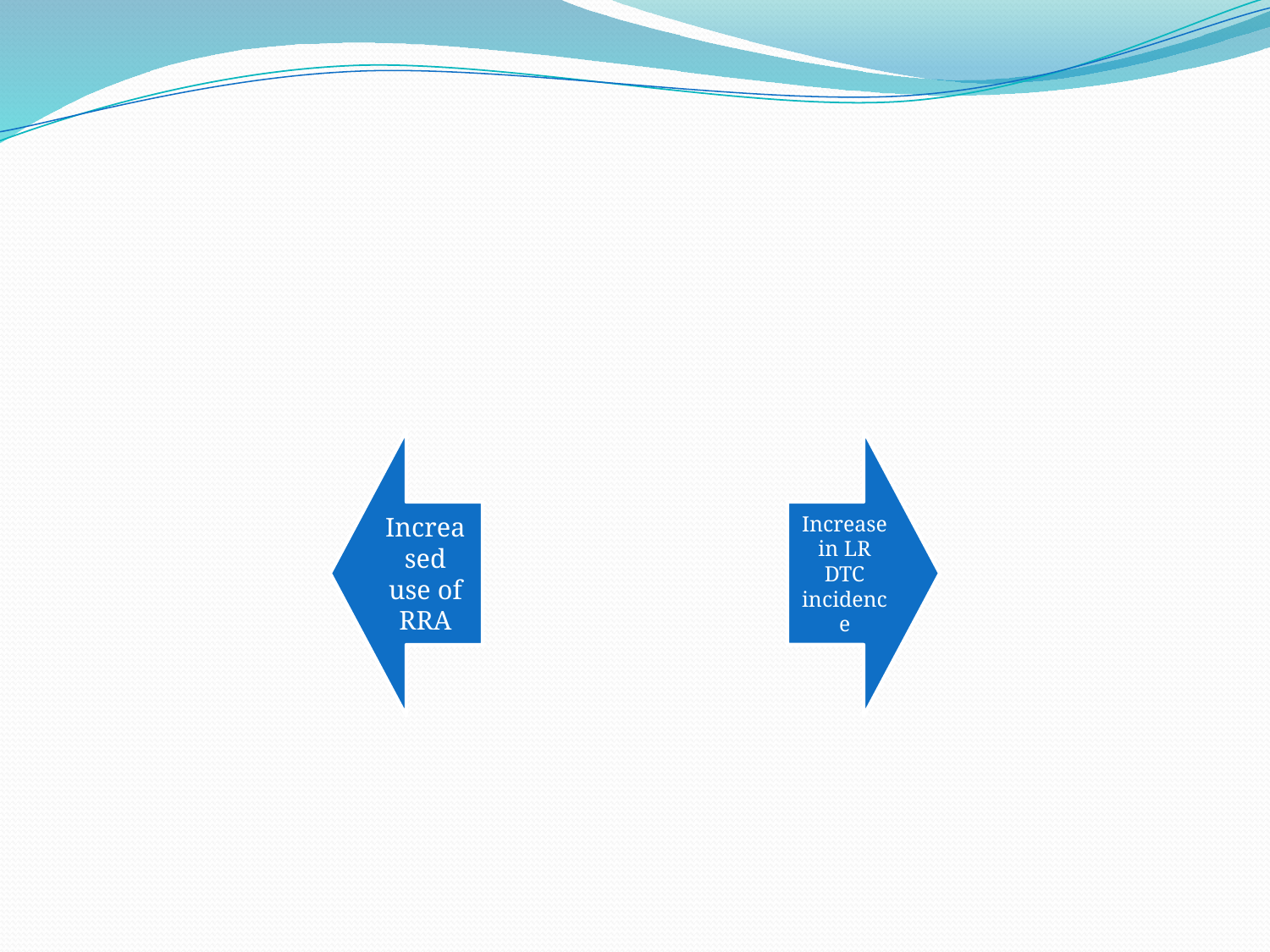

#
Increased use of RRA
Increase in LR DTC incidence